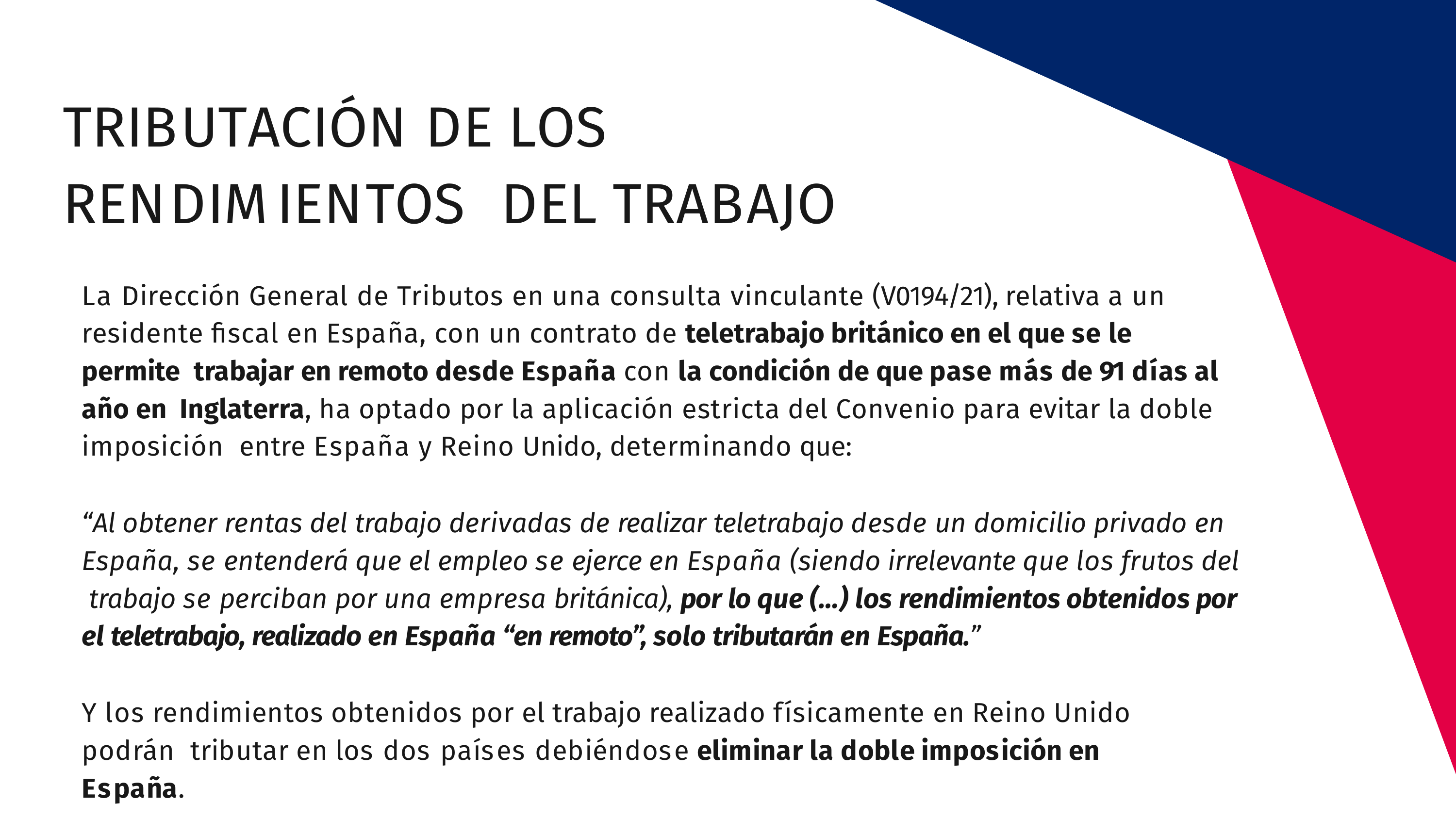

# TRIBUTACIÓN DE LOS RENDIMIENTOS  DEL TRABAJO
La Dirección General de Tributos en una consulta vinculante (V0194/21), relativa a un  residente fiscal en España, con un contrato de teletrabajo británico en el que se le permite  trabajar en remoto desde España con la condición de que pase más de 91 días al año en  Inglaterra, ha optado por la aplicación estricta del Convenio para evitar la doble imposición  entre España y Reino Unido, determinando que:

“Al obtener rentas del trabajo derivadas de realizar teletrabajo desde un domicilio privado en  España, se entenderá que el empleo se ejerce en España (siendo irrelevante que los frutos del  trabajo se perciban por una empresa británica), por lo que (…) los rendimientos obtenidos por  el teletrabajo, realizado en España “en remoto”, solo tributarán en España.”

Y los rendimientos obtenidos por el trabajo realizado físicamente en Reino Unido podrán  tributar en los dos países debiéndose eliminar la doble imposición en España.